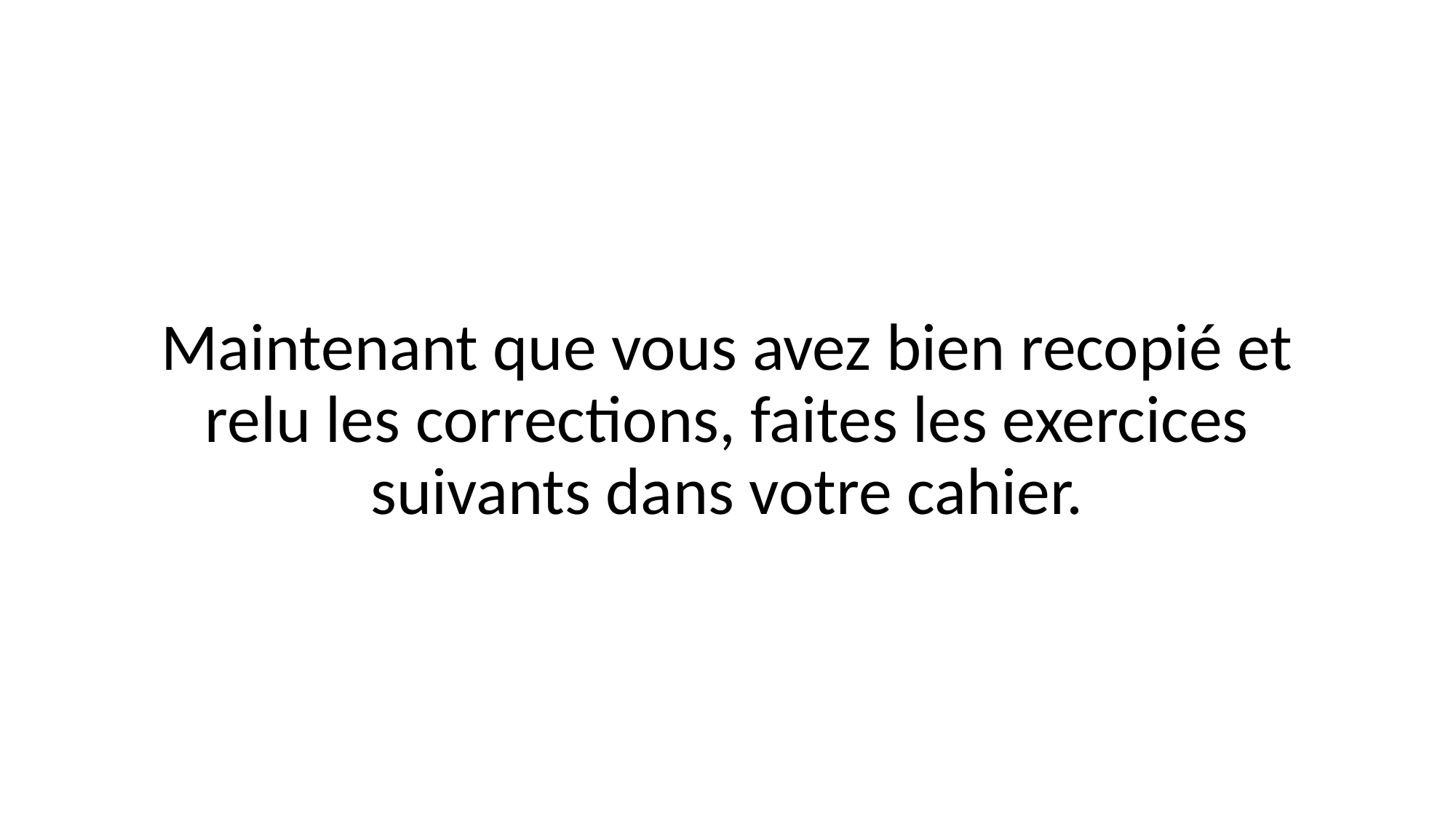

# Maintenant que vous avez bien recopié et relu les corrections, faites les exercices suivants dans votre cahier.